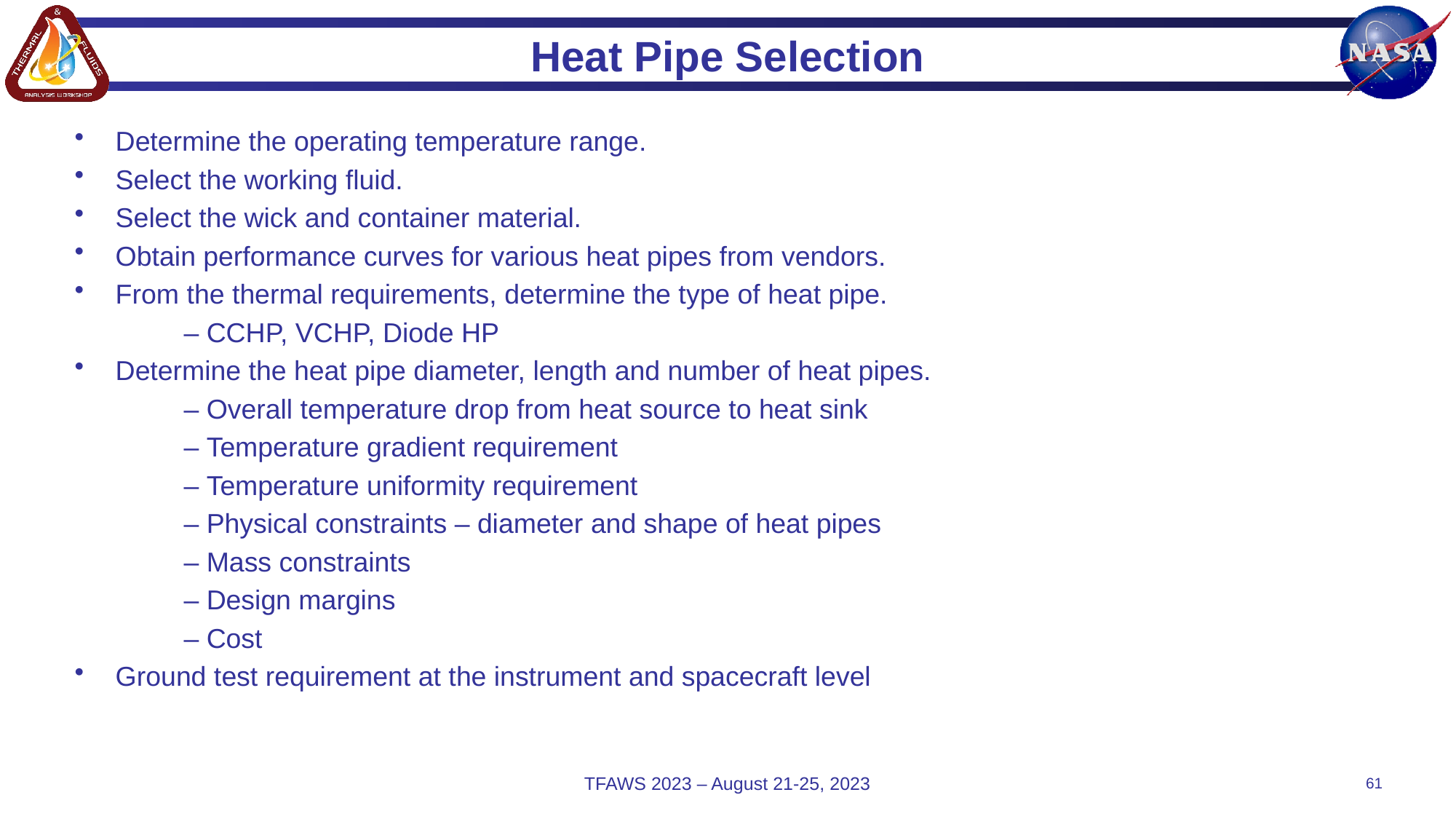

# Heat Pipe Selection
Determine the operating temperature range.
Select the working fluid.
Select the wick and container material.
Obtain performance curves for various heat pipes from vendors.
From the thermal requirements, determine the type of heat pipe.
	– CCHP, VCHP, Diode HP
Determine the heat pipe diameter, length and number of heat pipes.
	– Overall temperature drop from heat source to heat sink
	– Temperature gradient requirement
	– Temperature uniformity requirement
	– Physical constraints – diameter and shape of heat pipes
	– Mass constraints
	– Design margins
	– Cost
Ground test requirement at the instrument and spacecraft level
TFAWS 2023 – August 21-25, 2023
61